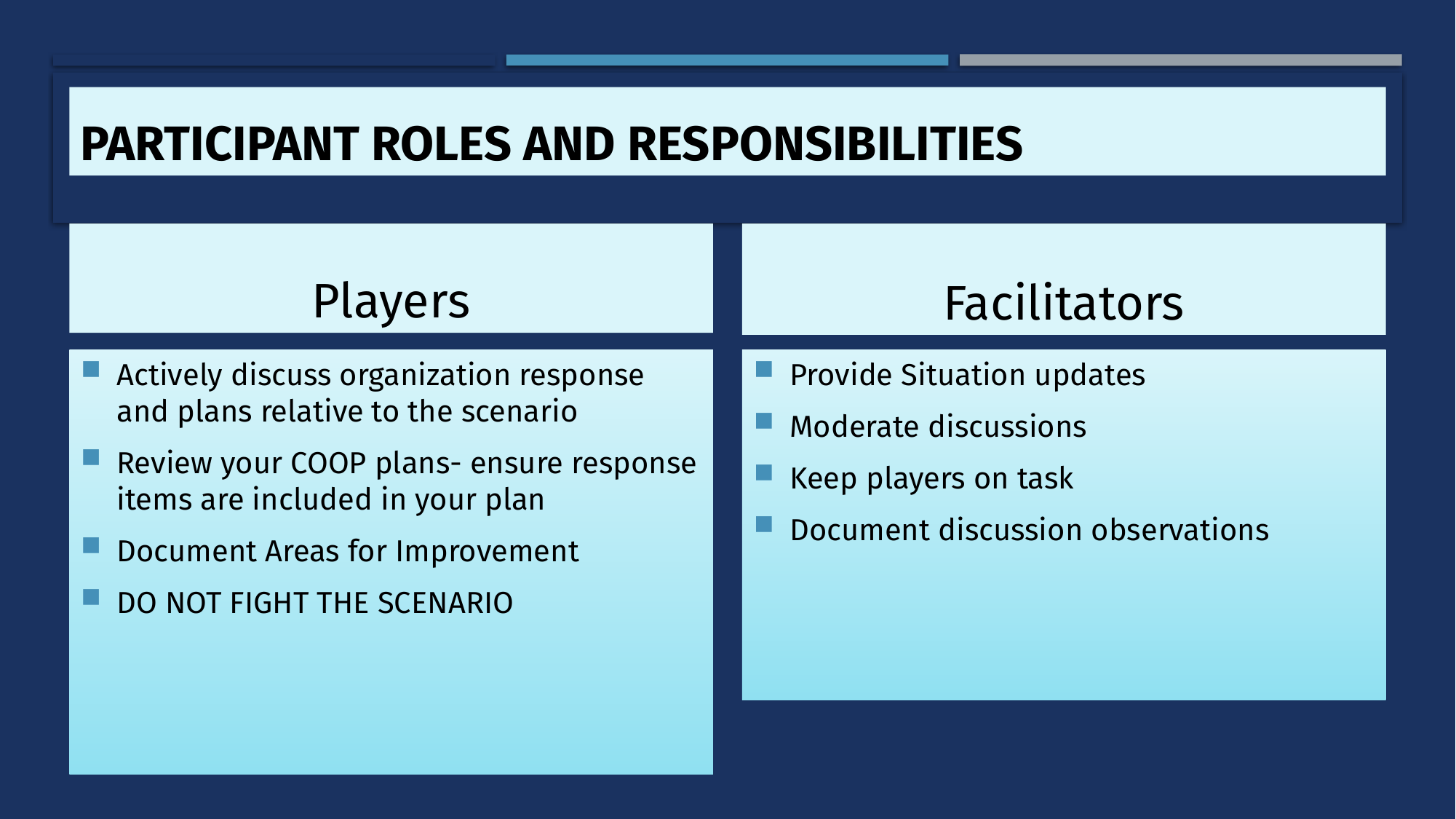

# Participant Roles and responsibilities
Players
Facilitators
Actively discuss organization response and plans relative to the scenario
Review your COOP plans- ensure response items are included in your plan
Document Areas for Improvement
DO NOT FIGHT THE SCENARIO
Provide Situation updates
Moderate discussions
Keep players on task
Document discussion observations